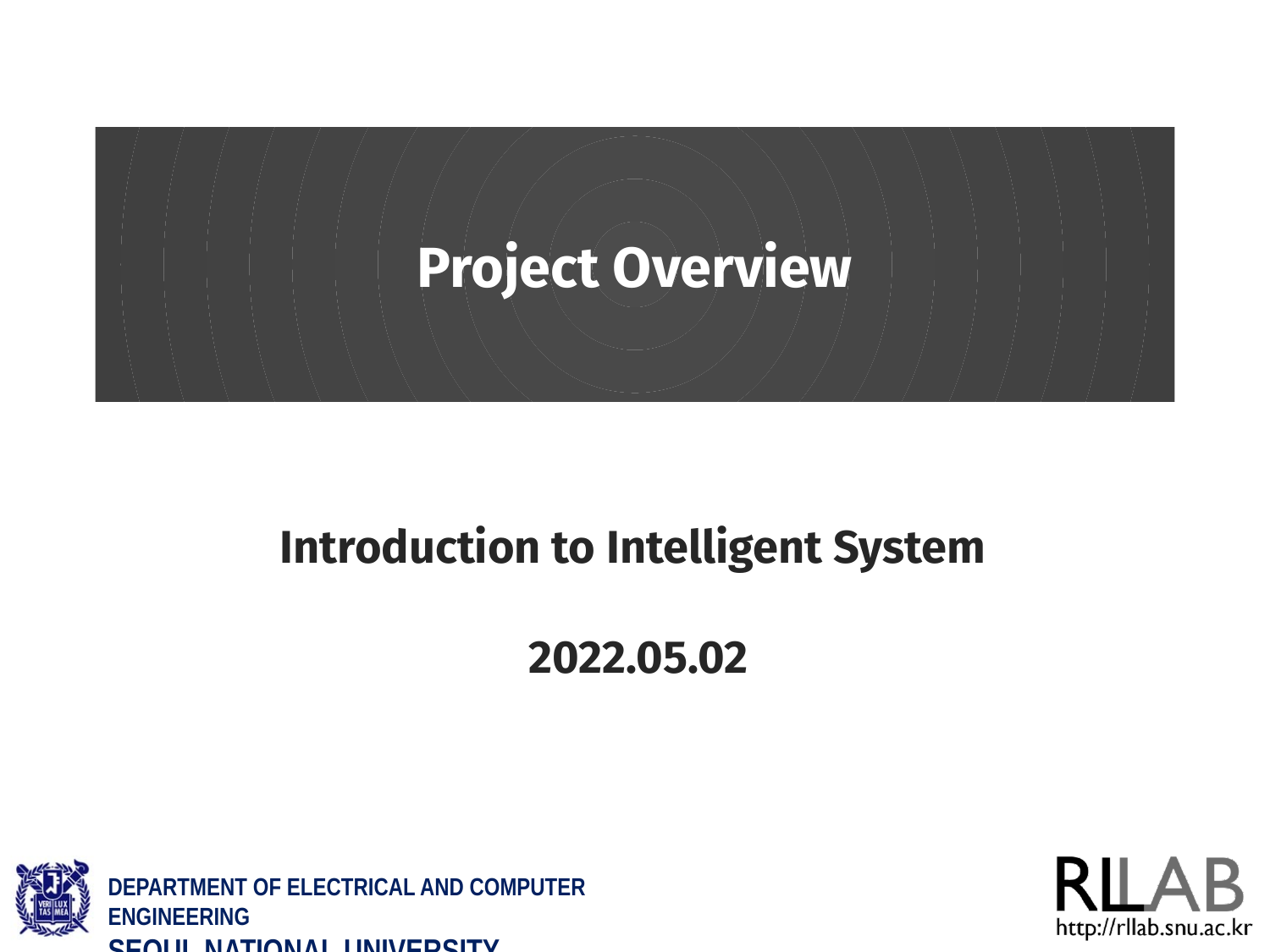

# Project Overview

Introduction to Intelligent System
2022.05.02